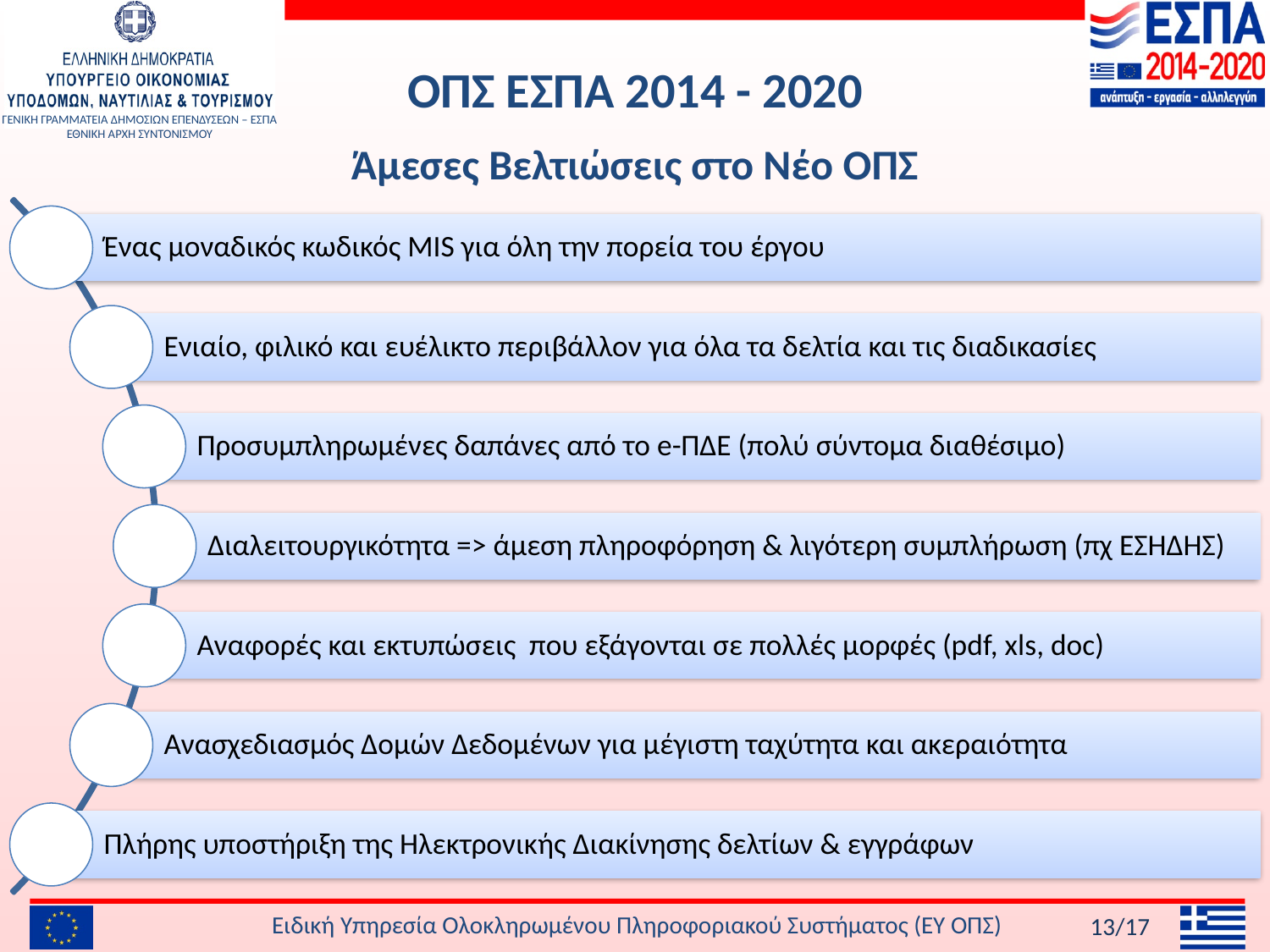

ΟΠΣ ΕΣΠΑ 2014 - 2020
Άμεσες Βελτιώσεις στο Νέο ΟΠΣ
Ένας μοναδικός κωδικός MIS για όλη την πορεία του έργου
Ενιαίο, φιλικό και ευέλικτο περιβάλλον για όλα τα δελτία και τις διαδικασίες
Προσυμπληρωμένες δαπάνες από το e-ΠΔΕ (πολύ σύντομα διαθέσιμο)
Διαλειτουργικότητα => άμεση πληροφόρηση & λιγότερη συμπλήρωση (πχ ΕΣΗΔΗΣ)
Αναφορές και εκτυπώσεις  που εξάγονται σε πολλές μορφές (pdf, xls, doc)
Ανασχεδιασμός Δομών Δεδομένων για μέγιστη ταχύτητα και ακεραιότητα
Πλήρης υποστήριξη της Ηλεκτρονικής Διακίνησης δελτίων & εγγράφων